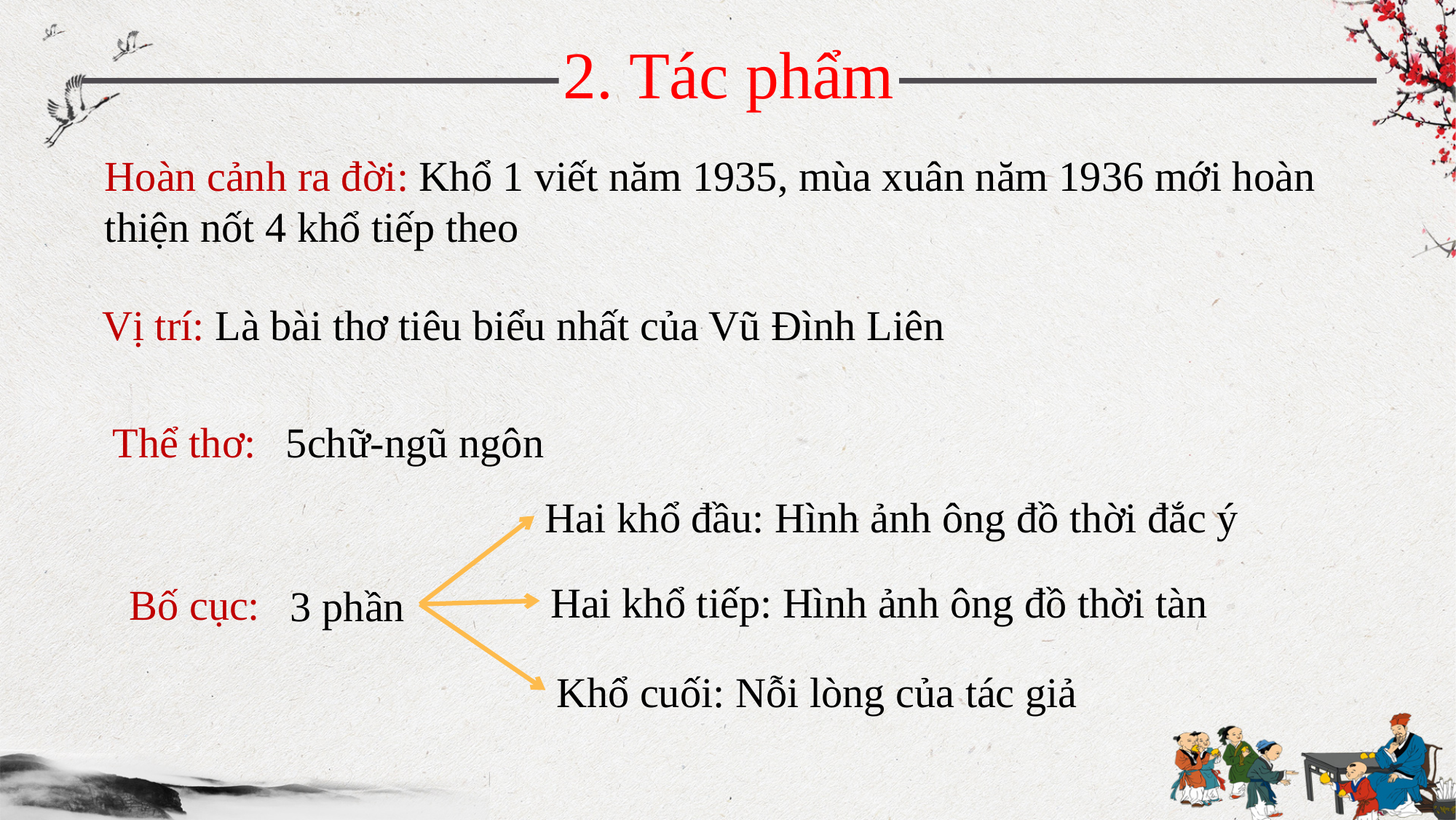

2. Tác phẩm

Hoàn cảnh ra đời: Khổ 1 viết năm 1935, mùa xuân năm 1936 mới hoàn thiện nốt 4 khổ tiếp theo
Vị trí: Là bài thơ tiêu biểu nhất của Vũ Đình Liên
 Thể thơ:
5chữ-ngũ ngôn
Hai khổ đầu: Hình ảnh ông đồ thời đắc ý
Hai khổ tiếp: Hình ảnh ông đồ thời tàn
 Bố cục:
3 phần
Khổ cuối: Nỗi lòng của tác giả